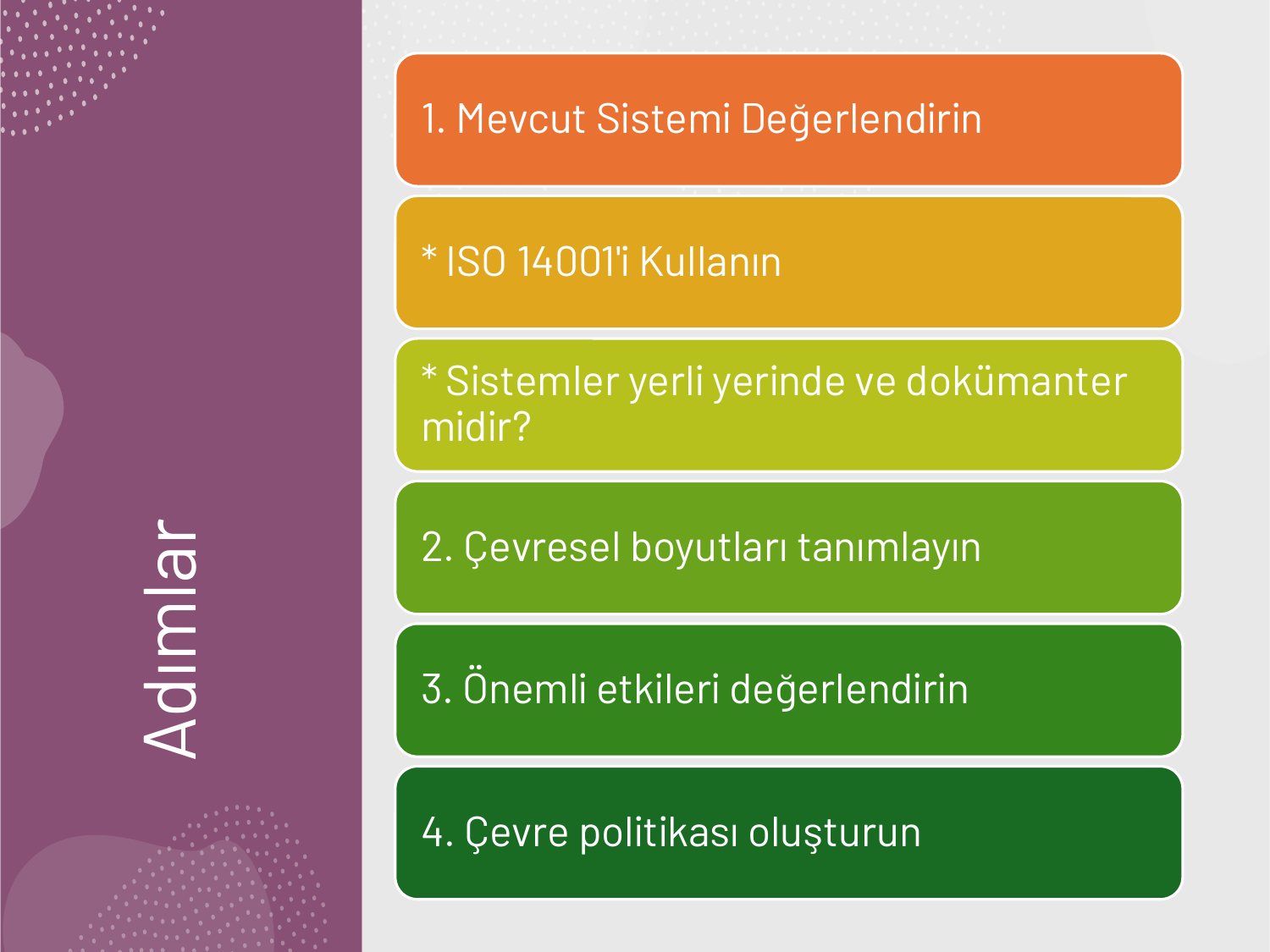

1. Mevcut Sistemi Değerlendirin
* ISO 14001'i Kullanın
* Sistemler yerli yerinde ve dokümanter midir?
2. Çevresel boyutları tanımlayın
3. Önemli etkileri değerlendirin
4. Çevre politikası oluşturun
# Adımlar